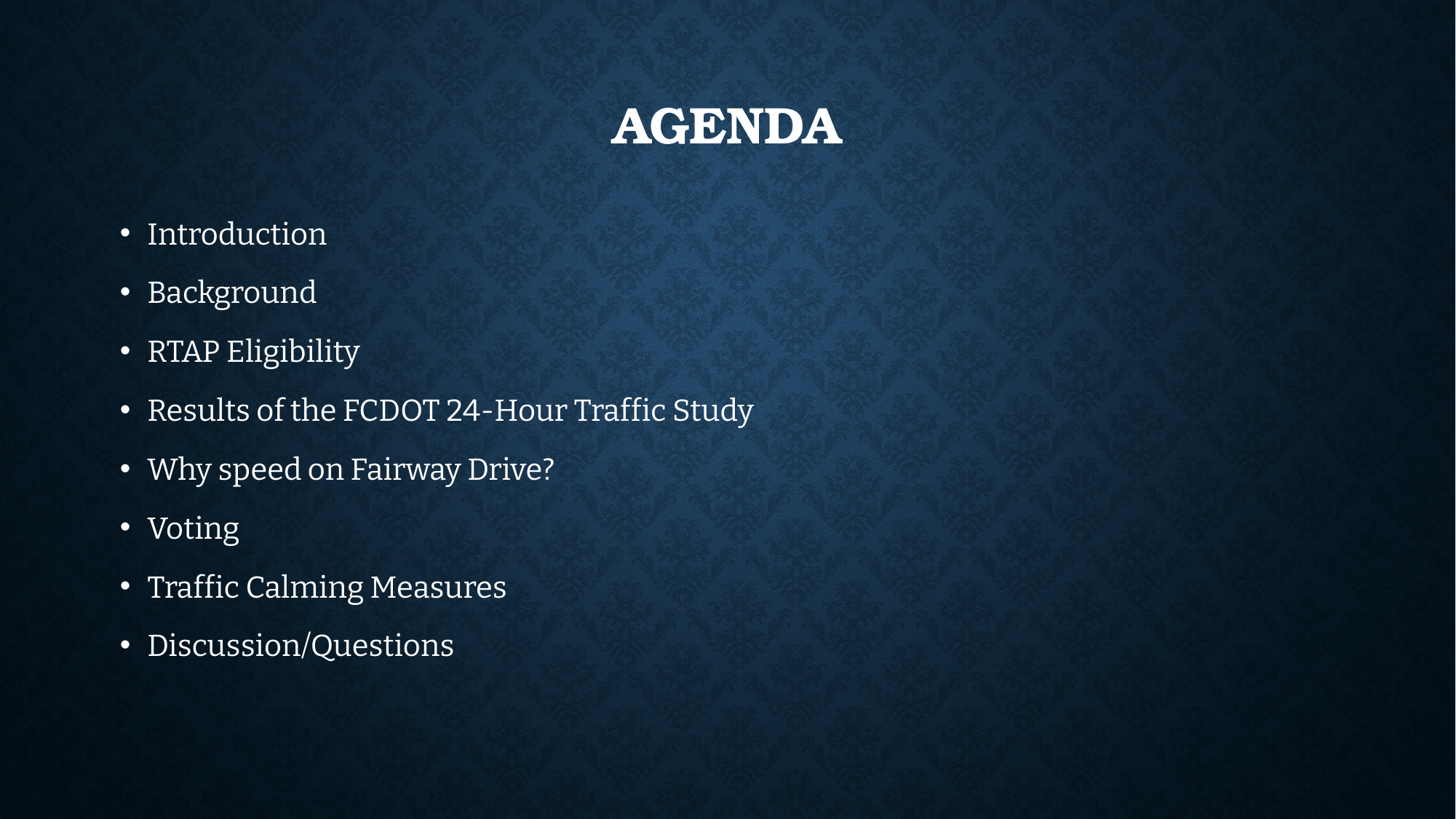

# AGENDA
Introduction
Background
RTAP Eligibility
Results of the FCDOT 24-Hour Traffic Study
Why speed on Fairway Drive?
Voting
Traffic Calming Measures
Discussion/Questions